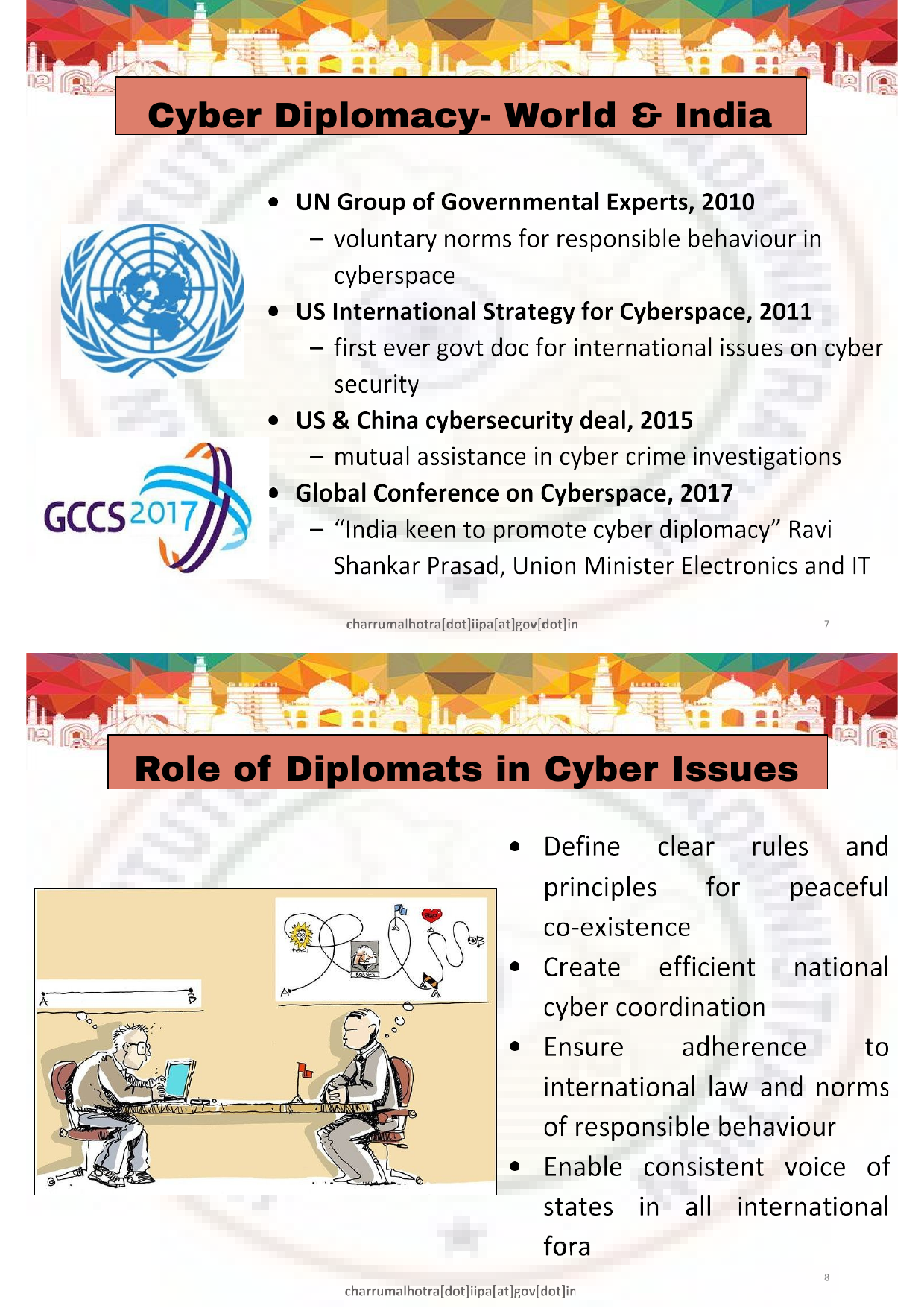

Cyber Diplomacy- World & India

Role of Diplomats in Cyber Issues